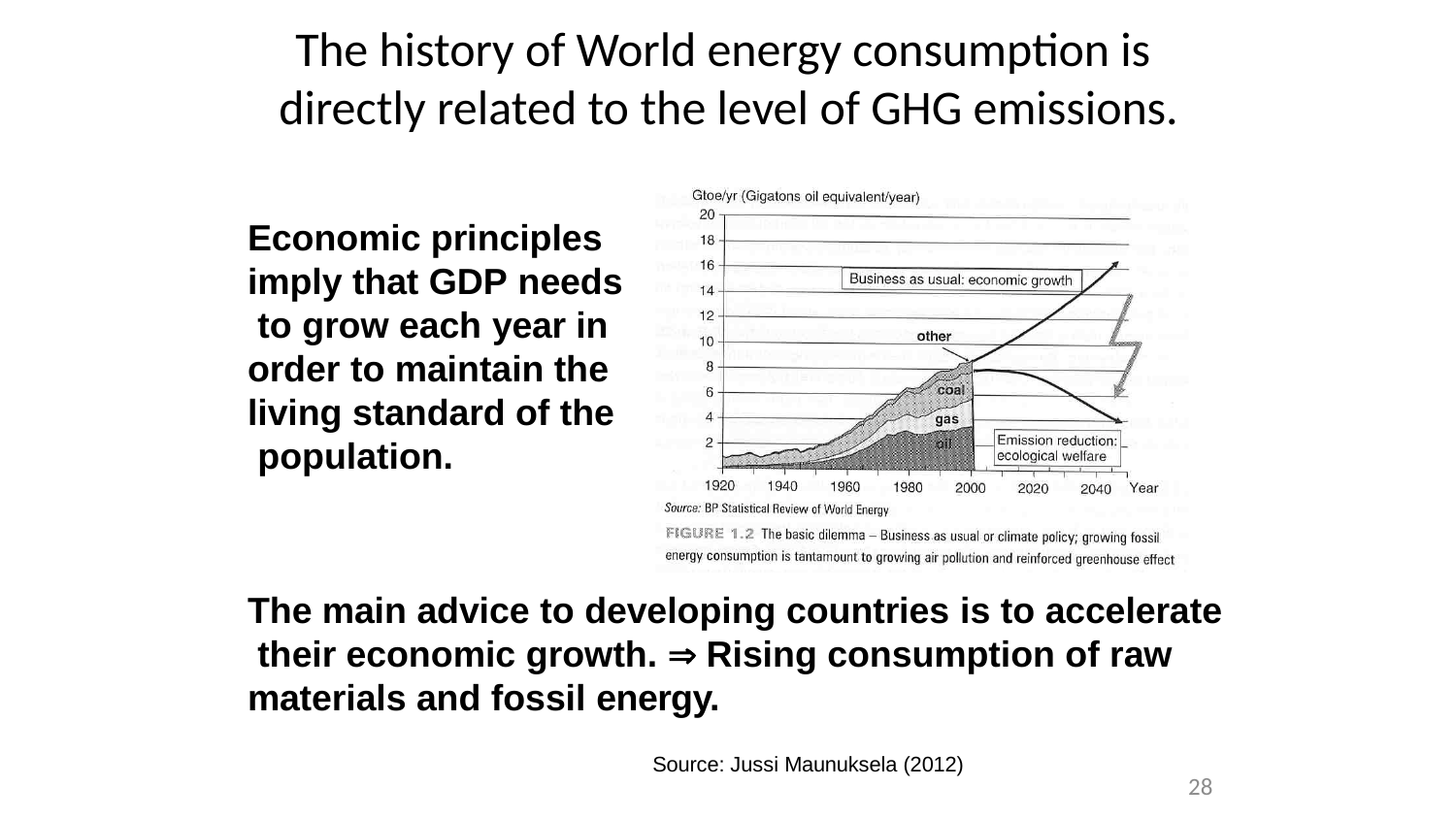

# The history of World energy consumption is  directly related to the level of GHG emissions.

Economic principles  imply that GDP needs  to grow each year in  order to maintain the  living standard of the  population.
The main advice to developing countries is to accelerate  their economic growth. ⇒ Rising consumption of raw  materials and fossil energy.
Source: Jussi Maunuksela (2012)
28